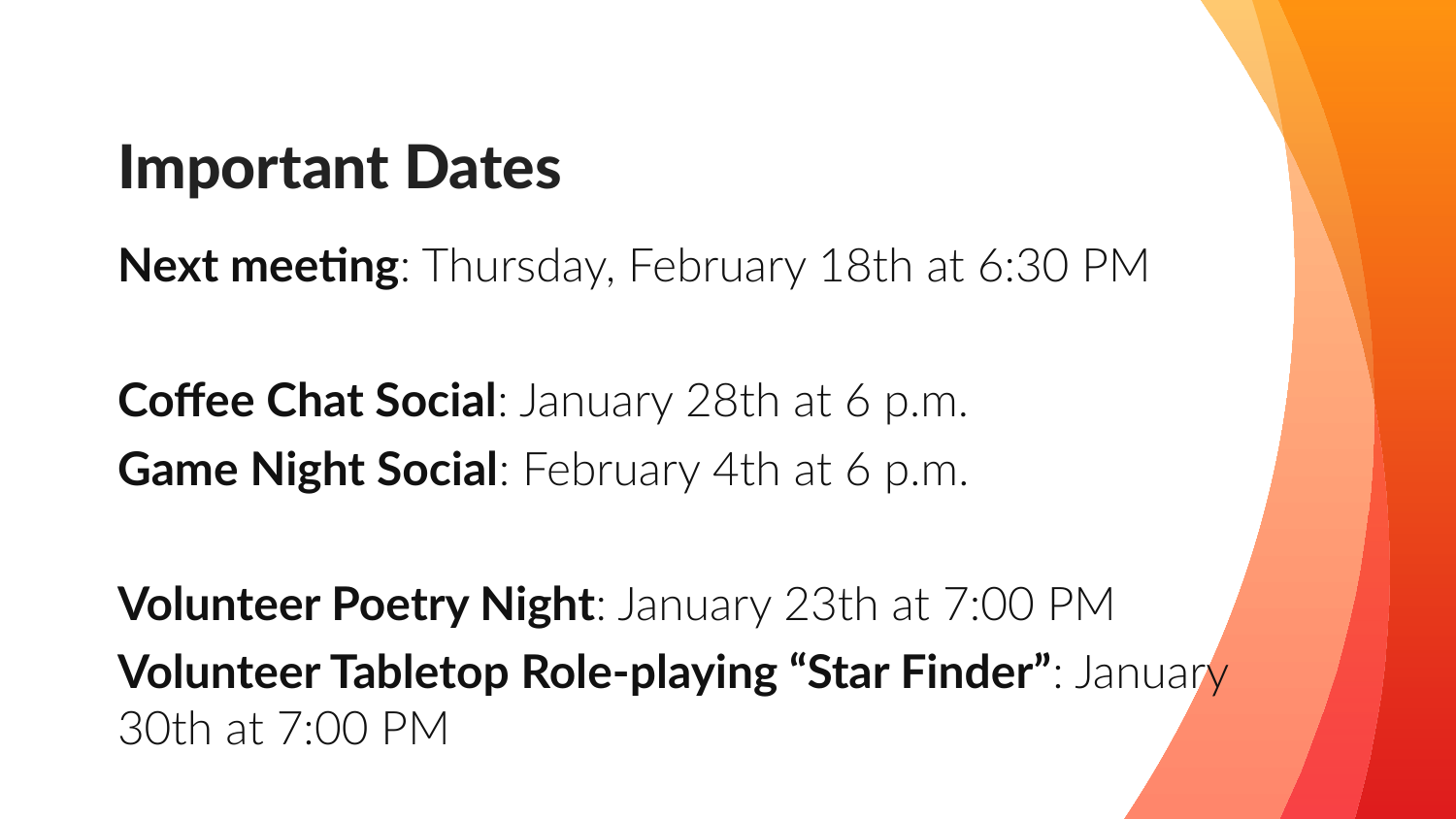

# Important Dates
Next meeting: Thursday, February 18th at 6:30 PM

Coffee Chat Social: January 28th at 6 p.m.
Game Night Social: February 4th at 6 p.m.

Volunteer Poetry Night: January 23th at 7:00 PM
Volunteer Tabletop Role-playing “Star Finder”: January 30th at 7:00 PM